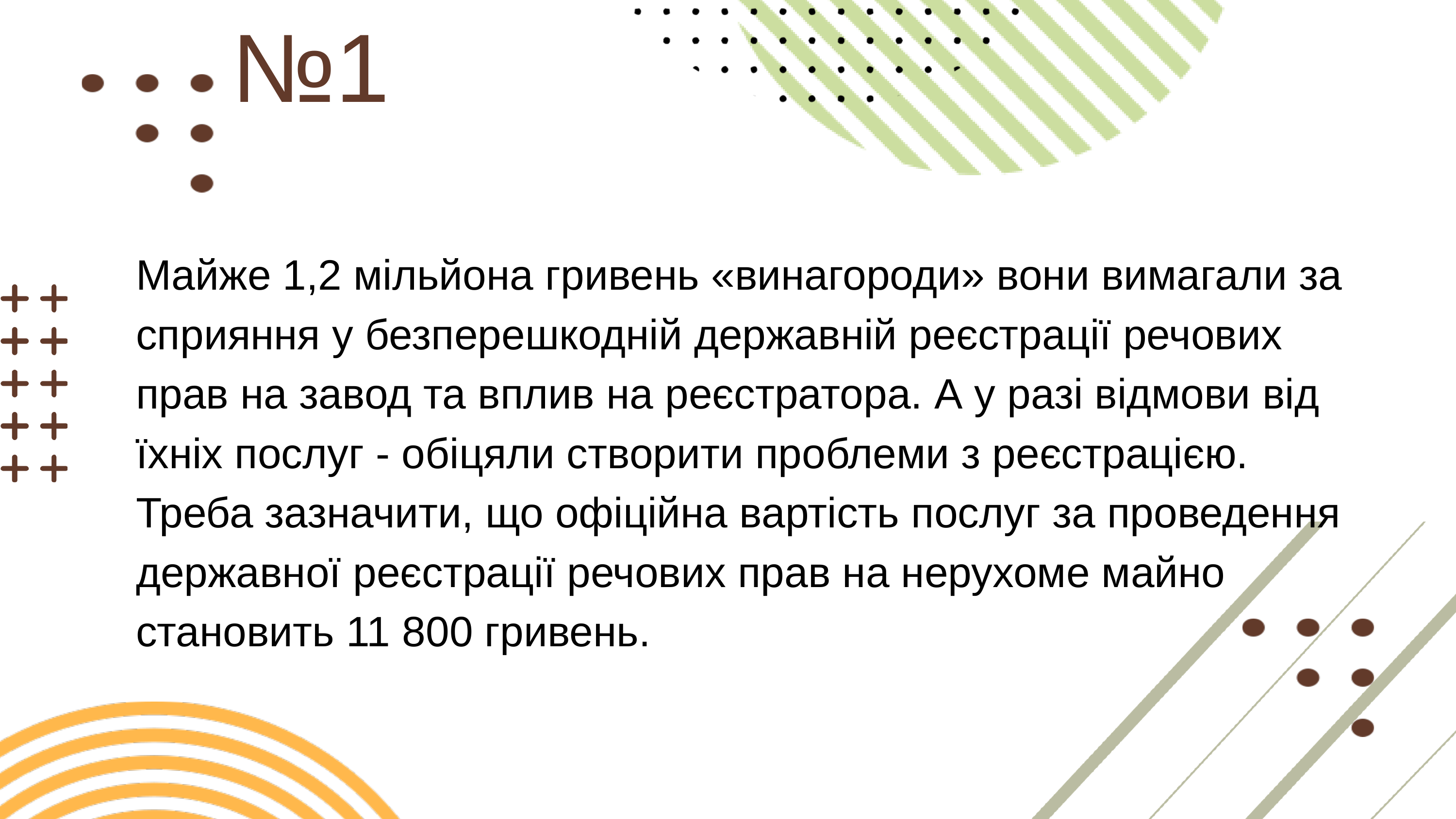

№1

Майже 1,2 мільйона гривень «винагороди» вони вимагали за сприяння у безперешкодній державній реєстрації речових прав на завод та вплив на реєстратора. А у разі відмови від їхніх послуг - обіцяли створити проблеми з реєстрацією. Треба зазначити, що офіційна вартість послуг за проведення державної реєстрації речових прав на нерухоме майно становить 11 800 гривень.